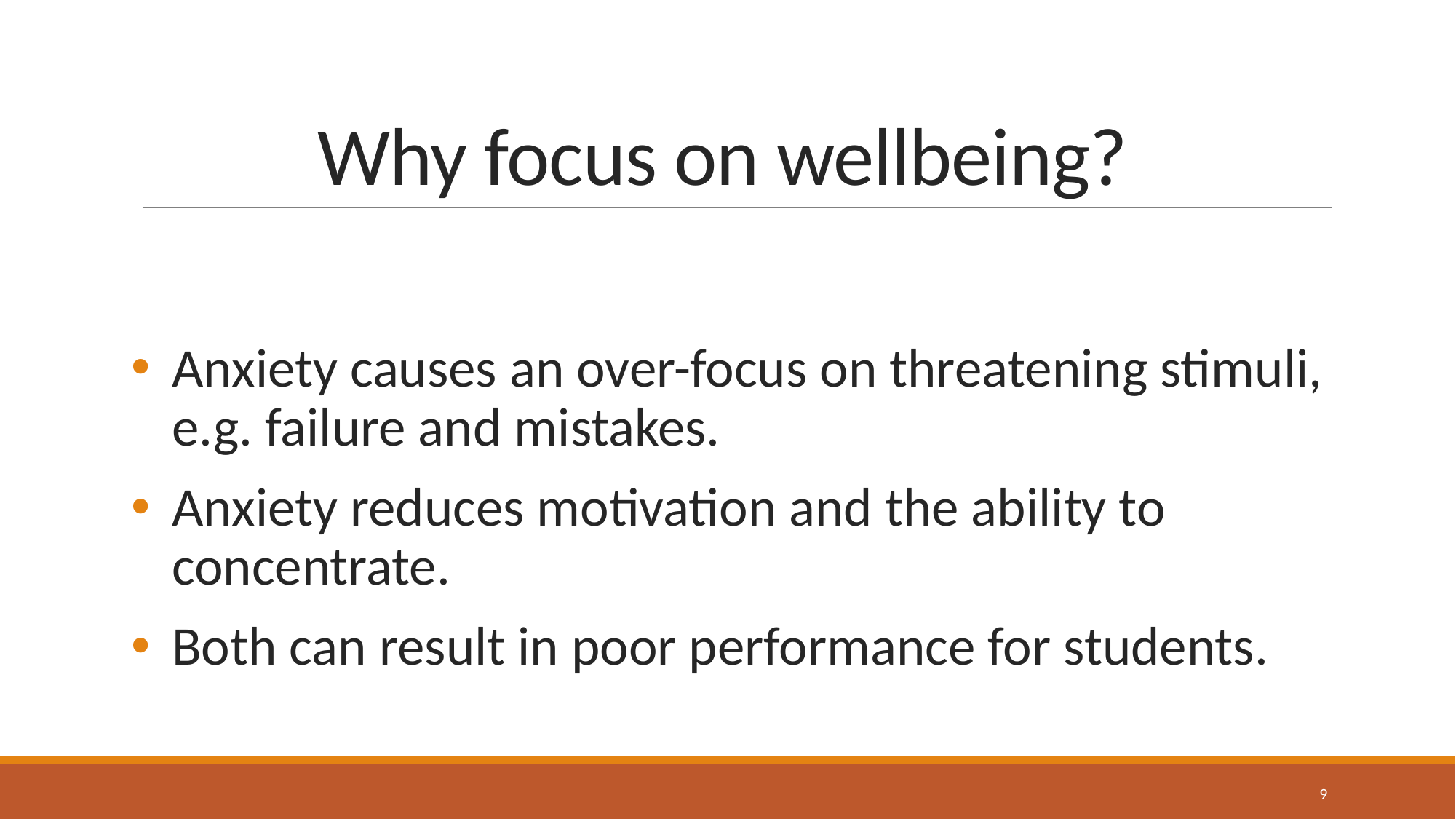

# Why focus on wellbeing?

Anxiety causes an over-focus on threatening stimuli, e.g. failure and mistakes.
Anxiety reduces motivation and the ability to concentrate.
Both can result in poor performance for students.
9